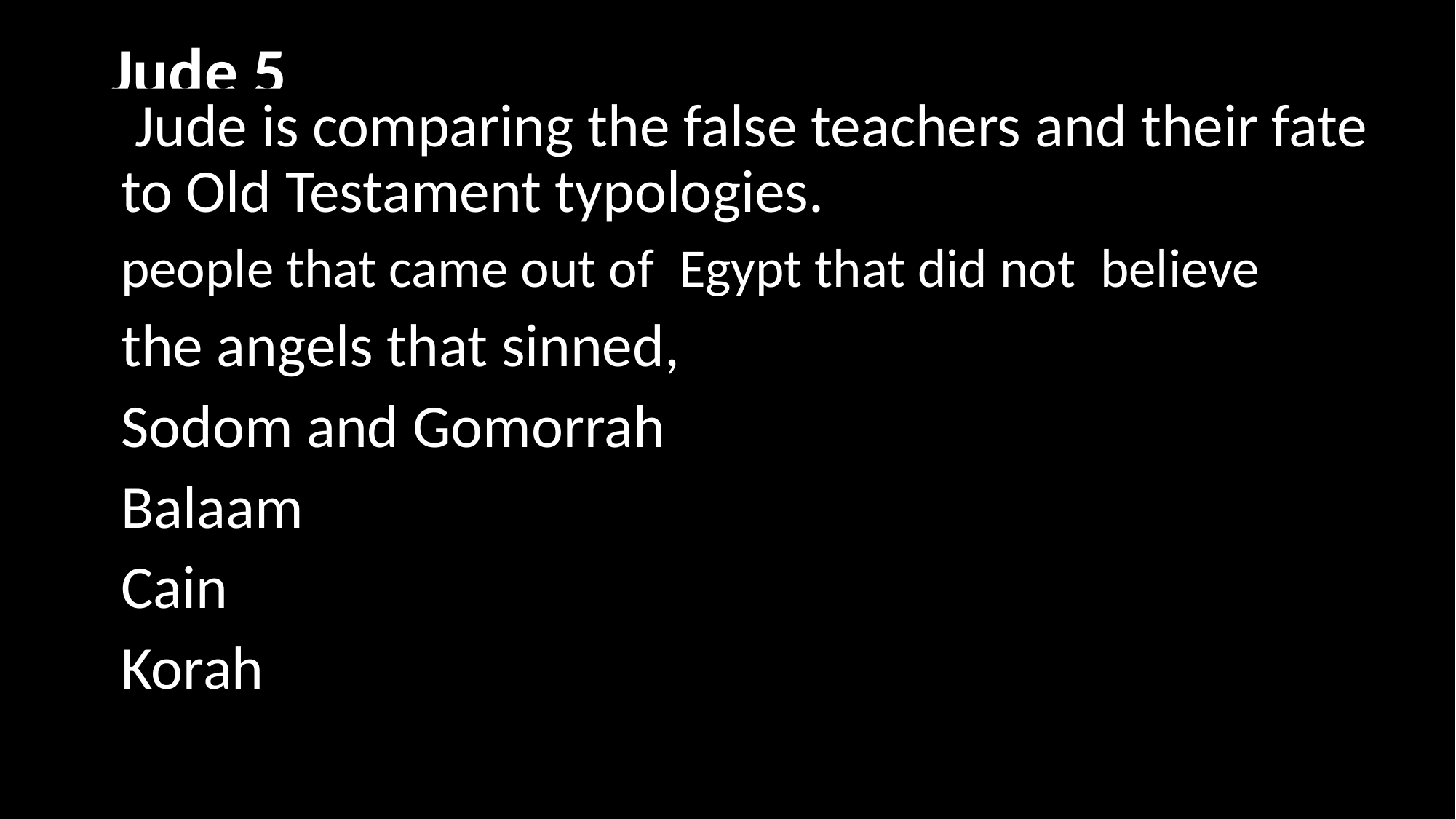

# Jude 5	)
 Jude is comparing the false teachers and their fate to Old Testament typologies.
people that came out of  Egypt that did not  believe
the angels that sinned,
Sodom and Gomorrah
Balaam
Cain
Korah